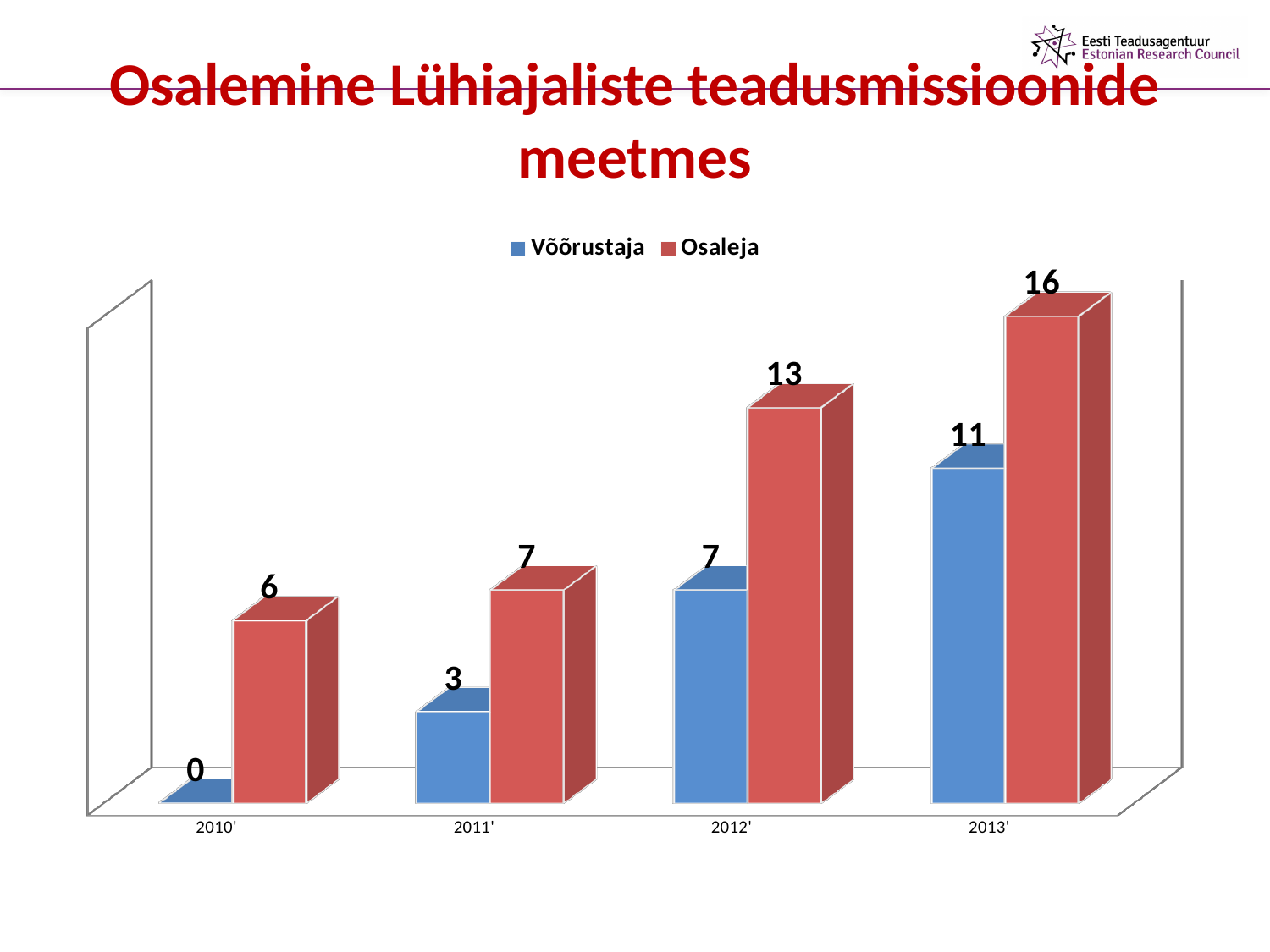

# Osalemine Lühiajaliste teadusmissioonide meetmes

[unsupported chart]